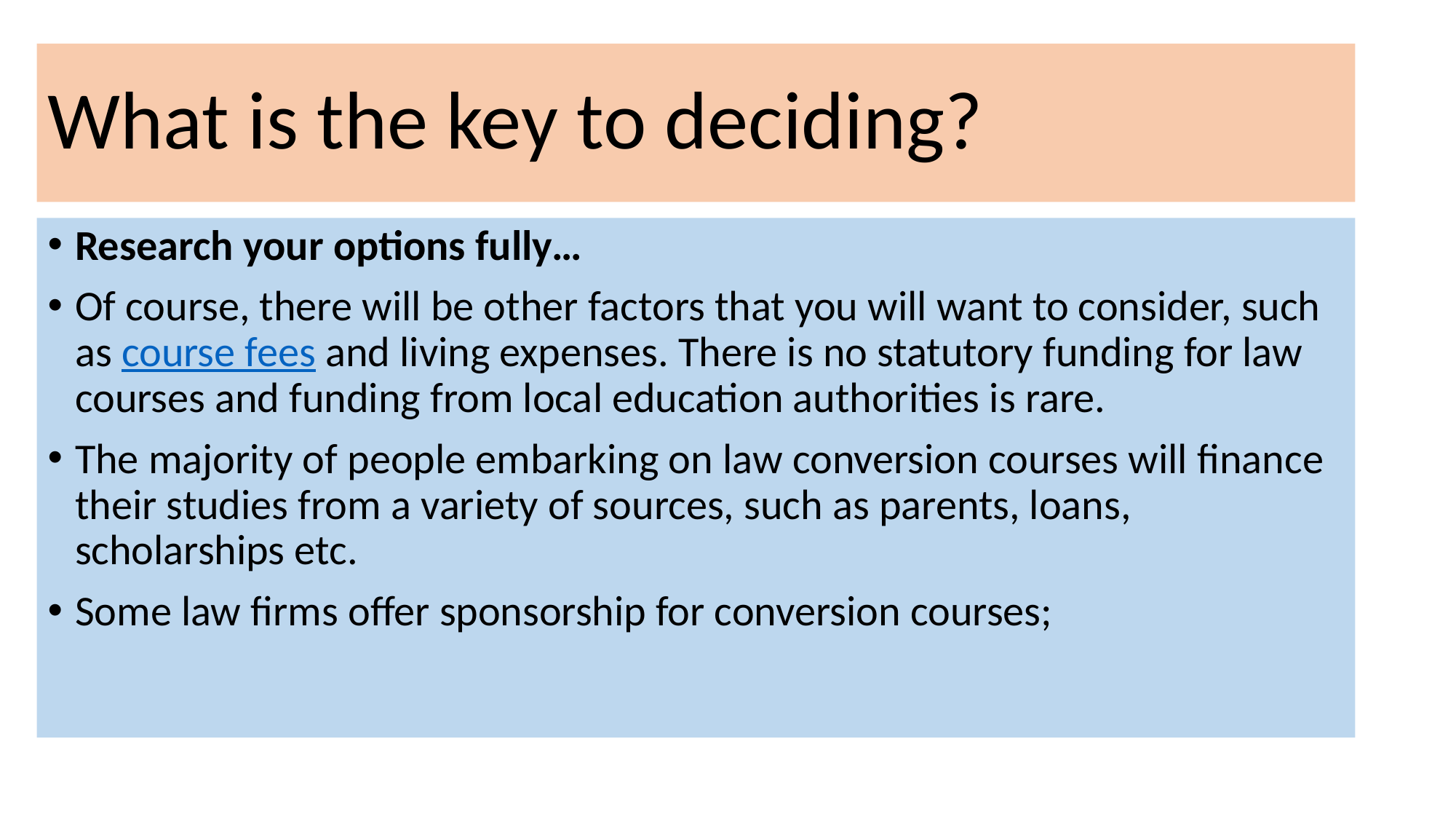

# What is the key to deciding?
Research your options fully…
Of course, there will be other factors that you will want to consider, such as course fees and living expenses. There is no statutory funding for law courses and funding from local education authorities is rare.
The majority of people embarking on law conversion courses will finance their studies from a variety of sources, such as parents, loans, scholarships etc.
Some law firms offer sponsorship for conversion courses;